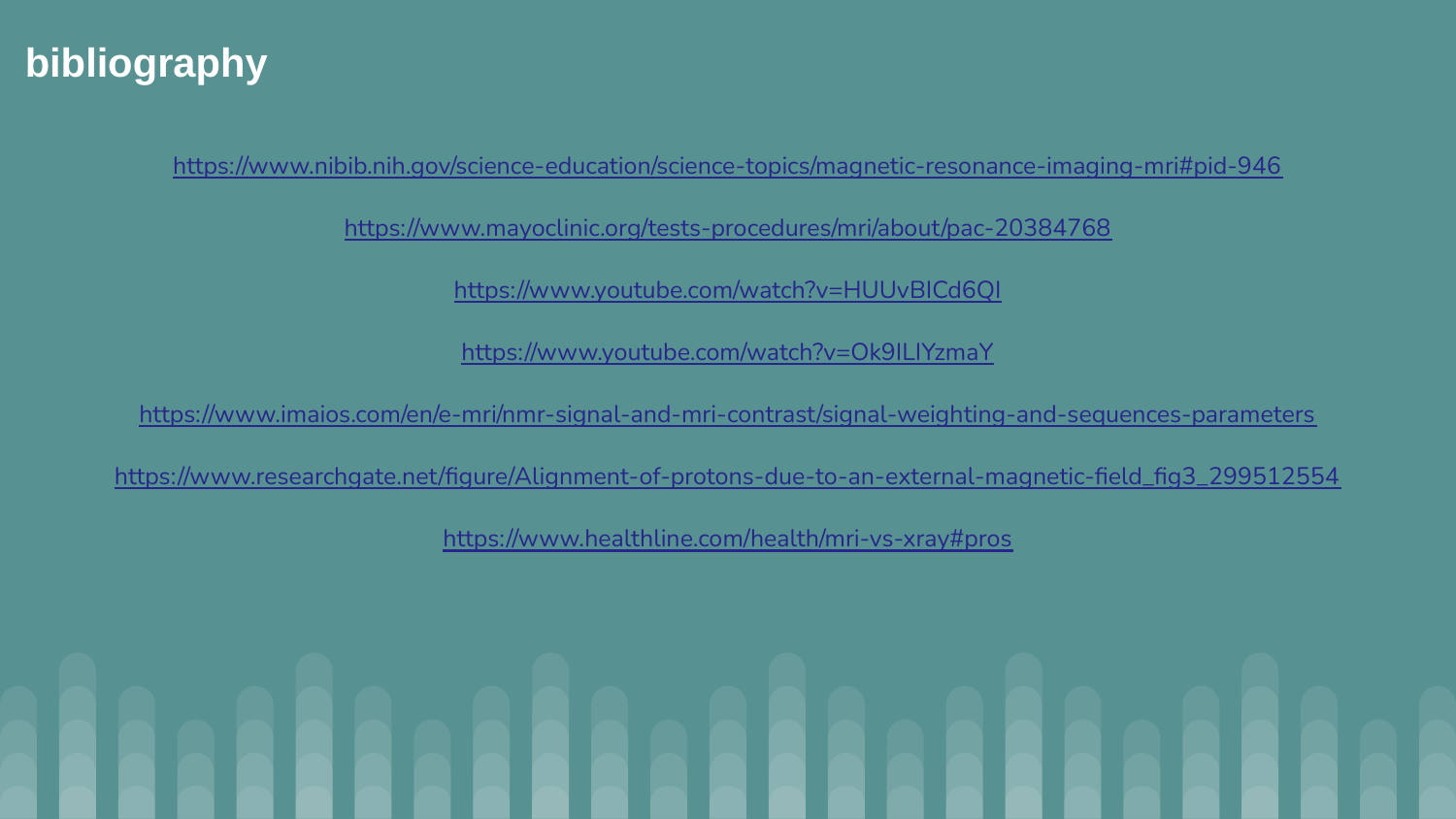

# bibliography

https://www.nibib.nih.gov/science-education/science-topics/magnetic-resonance-imaging-mri#pid-946
https://www.mayoclinic.org/tests-procedures/mri/about/pac-20384768
https://www.youtube.com/watch?v=HUUvBICd6QI
https://www.youtube.com/watch?v=Ok9ILIYzmaY
https://www.imaios.com/en/e-mri/nmr-signal-and-mri-contrast/signal-weighting-and-sequences-parameters
https://www.researchgate.net/figure/Alignment-of-protons-due-to-an-external-magnetic-field_fig3_299512554
https://www.healthline.com/health/mri-vs-xray#pros